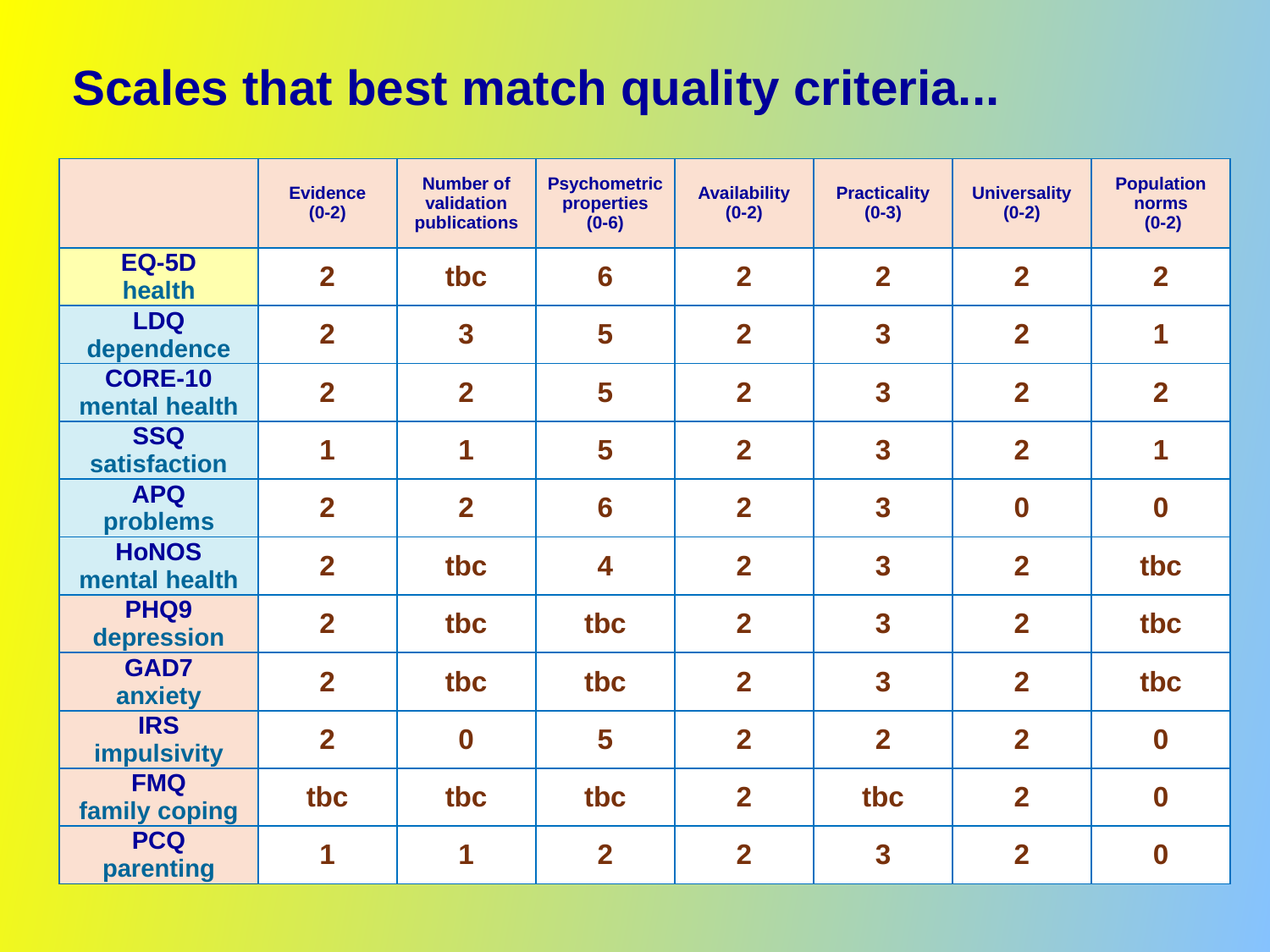

# Scales that best match quality criteria...
|  | Evidence (0-2) | Number of validation publications | Psychometricproperties (0-6) | Availability (0-2) | Practicality (0-3) | Universality (0-2) | Population norms (0-2) |
| --- | --- | --- | --- | --- | --- | --- | --- |
| EQ-5D health | 2 | tbc | 6 | 2 | 2 | 2 | 2 |
| LDQ dependence | 2 | 3 | 5 | 2 | 3 | 2 | 1 |
| CORE-10 mental health | 2 | 2 | 5 | 2 | 3 | 2 | 2 |
| SSQ satisfaction | 1 | 1 | 5 | 2 | 3 | 2 | 1 |
| APQ problems | 2 | 2 | 6 | 2 | 3 | 0 | 0 |
| HoNOS mental health | 2 | tbc | 4 | 2 | 3 | 2 | tbc |
| PHQ9 depression | 2 | tbc | tbc | 2 | 3 | 2 | tbc |
| GAD7 anxiety | 2 | tbc | tbc | 2 | 3 | 2 | tbc |
| IRS impulsivity | 2 | 0 | 5 | 2 | 2 | 2 | 0 |
| FMQ family coping | tbc | tbc | tbc | 2 | tbc | 2 | 0 |
| PCQ parenting | 1 | 1 | 2 | 2 | 3 | 2 | 0 |